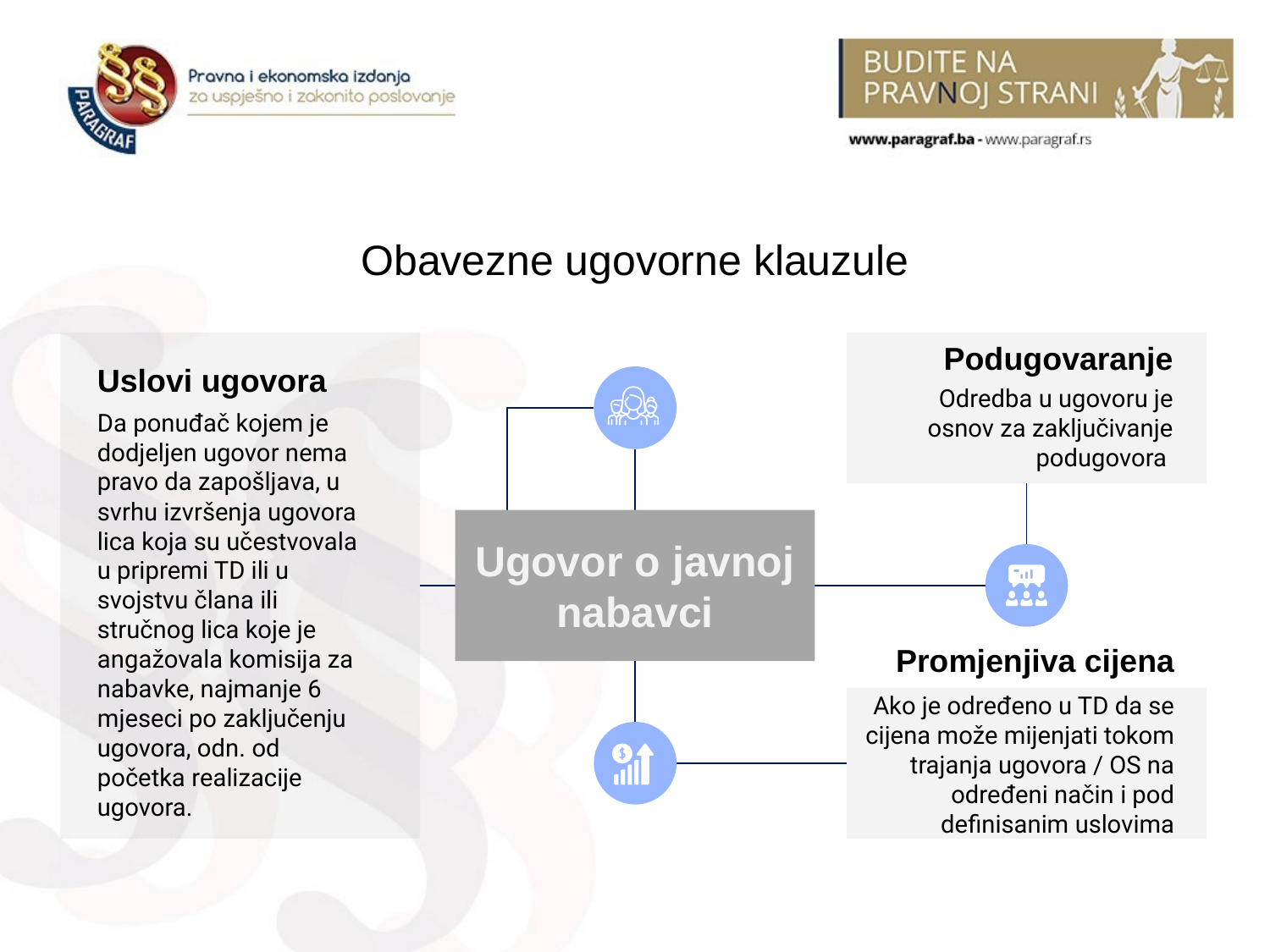

Obavezne ugovorne klauzule

Podugovaranje
Odredba u ugovoru je osnov za zaključivanje podugovora
Uslovi ugovora
Da ponuđač kojem je dodjeljen ugovor nema pravo da zapošljava, u svrhu izvršenja ugovora lica koja su učestvovala u pripremi TD ili u svojstvu člana ili stručnog lica koje je angažovala komisija za nabavke, najmanje 6 mjeseci po zaključenju ugovora, odn. od početka realizacije ugovora.

Ugovor o javnoj nabavci

Promjenjiva cijena
Ako je određeno u TD da se cijena može mijenjati tokom trajanja ugovora / OS na određeni način i pod definisanim uslovima